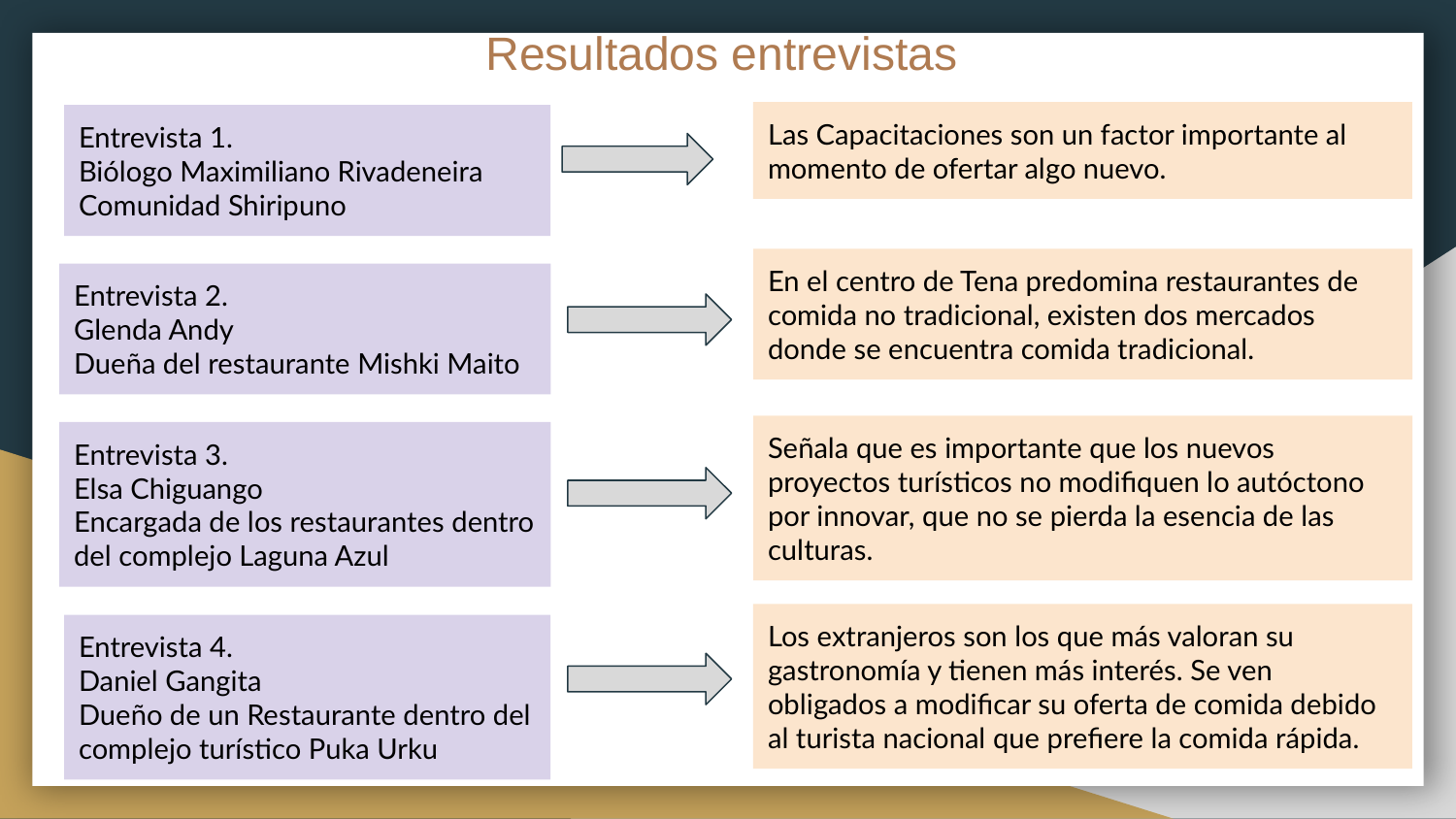

# Resultados entrevistas
Las Capacitaciones son un factor importante al momento de ofertar algo nuevo.
Entrevista 1.
Biólogo Maximiliano Rivadeneira Comunidad Shiripuno

En el centro de Tena predomina restaurantes de comida no tradicional, existen dos mercados donde se encuentra comida tradicional.
Entrevista 2.
Glenda Andy
Dueña del restaurante Mishki Maito

Señala que es importante que los nuevos proyectos turísticos no modifiquen lo autóctono por innovar, que no se pierda la esencia de las culturas.
Entrevista 3.
Elsa Chiguango
Encargada de los restaurantes dentro del complejo Laguna Azul

Los extranjeros son los que más valoran su gastronomía y tienen más interés. Se ven obligados a modificar su oferta de comida debido al turista nacional que prefiere la comida rápida.
Entrevista 4.
Daniel Gangita
Dueño de un Restaurante dentro del complejo turístico Puka Urku